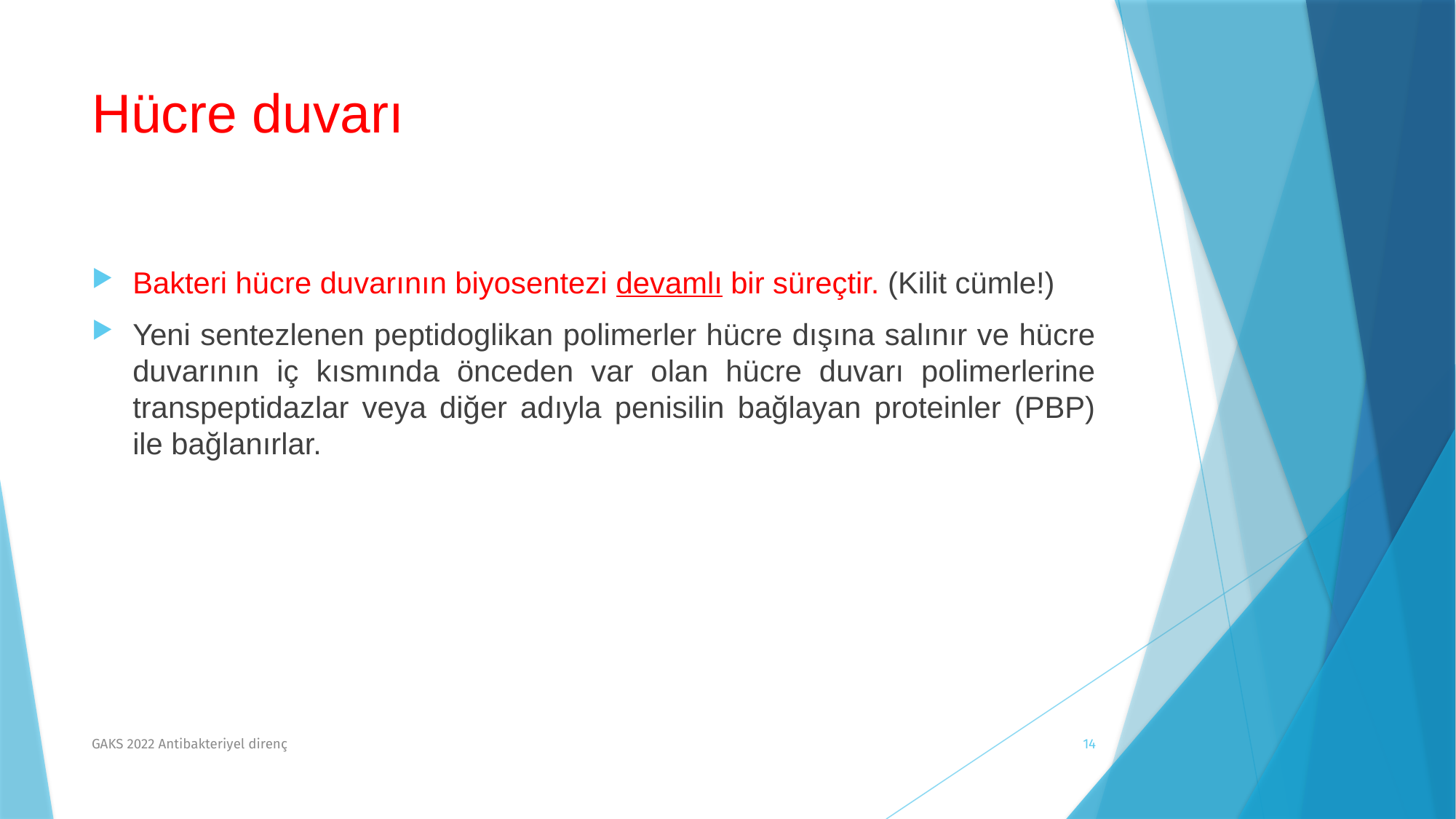

# Hücre duvarı
Bakteri hücre duvarının biyosentezi devamlı bir süreçtir. (Kilit cümle!)
Yeni sentezlenen peptidoglikan polimerler hücre dışına salınır ve hücre duvarının iç kısmında önceden var olan hücre duvarı polimerlerine transpeptidazlar veya diğer adıyla penisilin bağlayan proteinler (PBP) ile bağlanırlar.
GAKS 2022 Antibakteriyel direnç
14